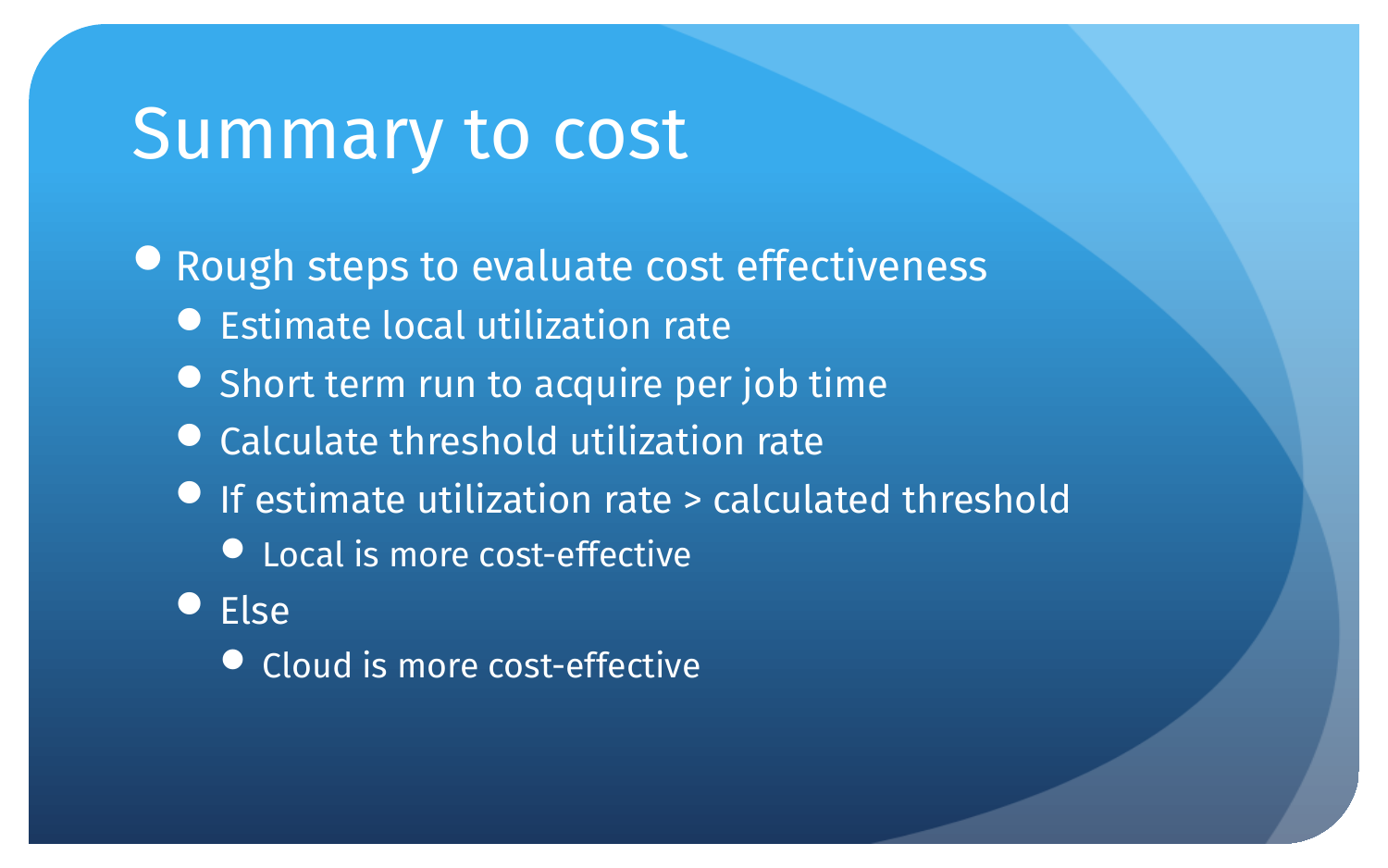

# Summary to cost
Rough steps to evaluate cost effectiveness
Estimate local utilization rate
Short term run to acquire per job time
Calculate threshold utilization rate
If estimate utilization rate > calculated threshold
Local is more cost-effective
Else
Cloud is more cost-effective